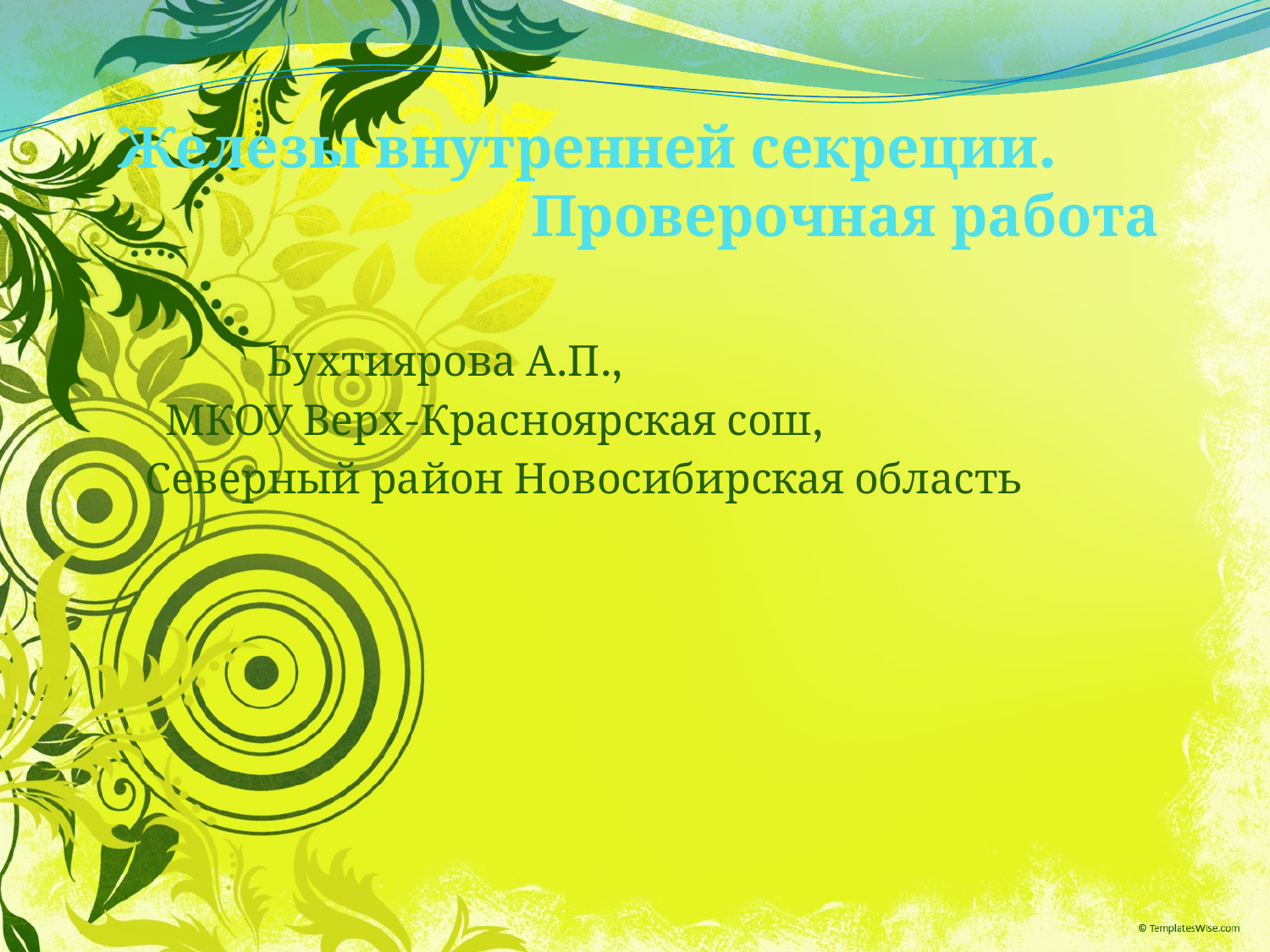

# Железы внутренней секреции.                            		Проверочная работа
                   Бухтиярова А.П.,
         МКОУ Верх-Красноярская сош,
       Северный район Новосибирская область